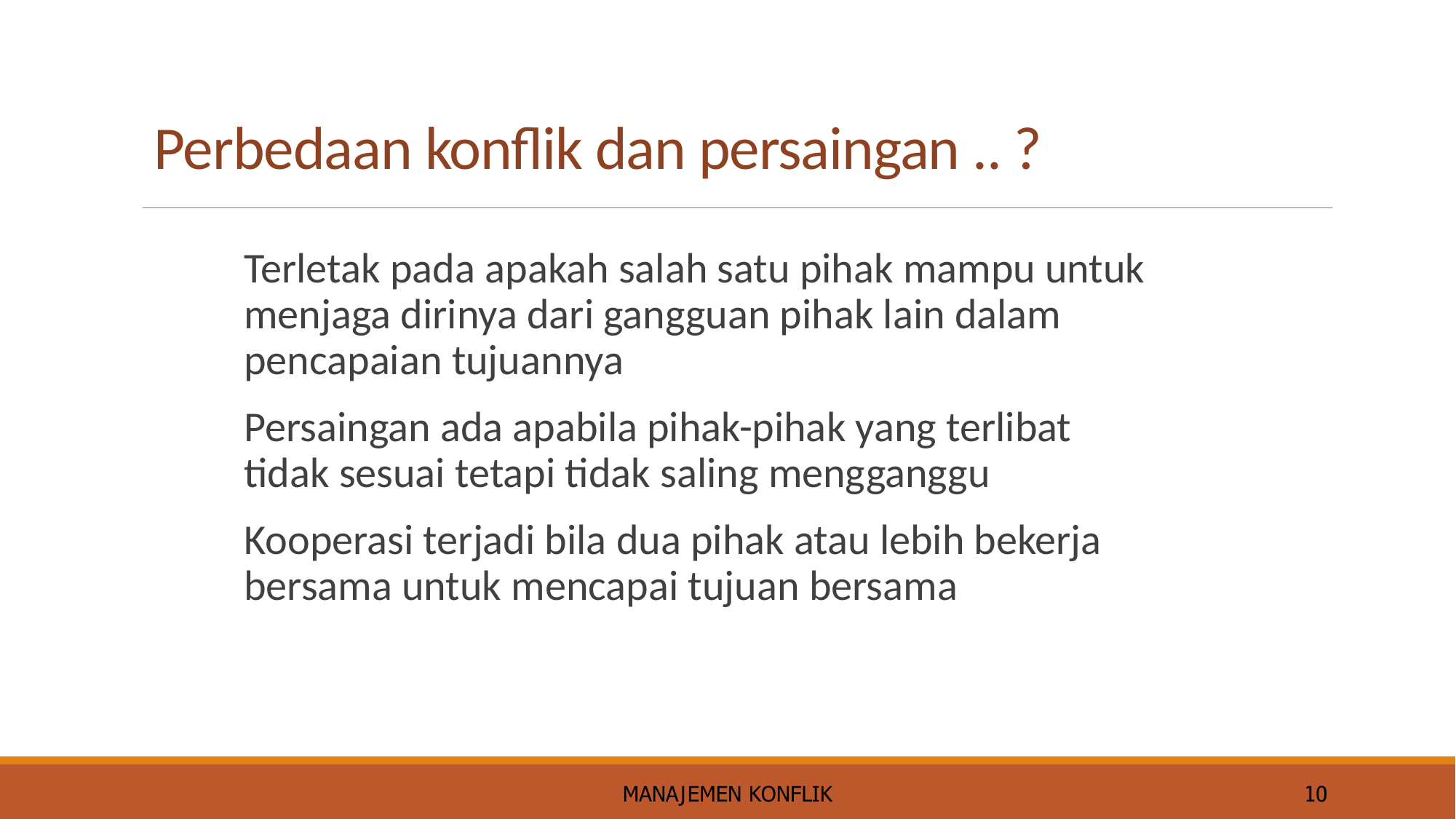

# Perbedaan konflik dan persaingan .. ?
Terletak pada apakah salah satu pihak mampu untuk menjaga dirinya dari gangguan pihak lain dalam pencapaian tujuannya
Persaingan ada apabila pihak-pihak yang terlibat tidak sesuai tetapi tidak saling mengganggu
Kooperasi terjadi bila dua pihak atau lebih bekerja bersama untuk mencapai tujuan bersama
Manajemen Konflik
10